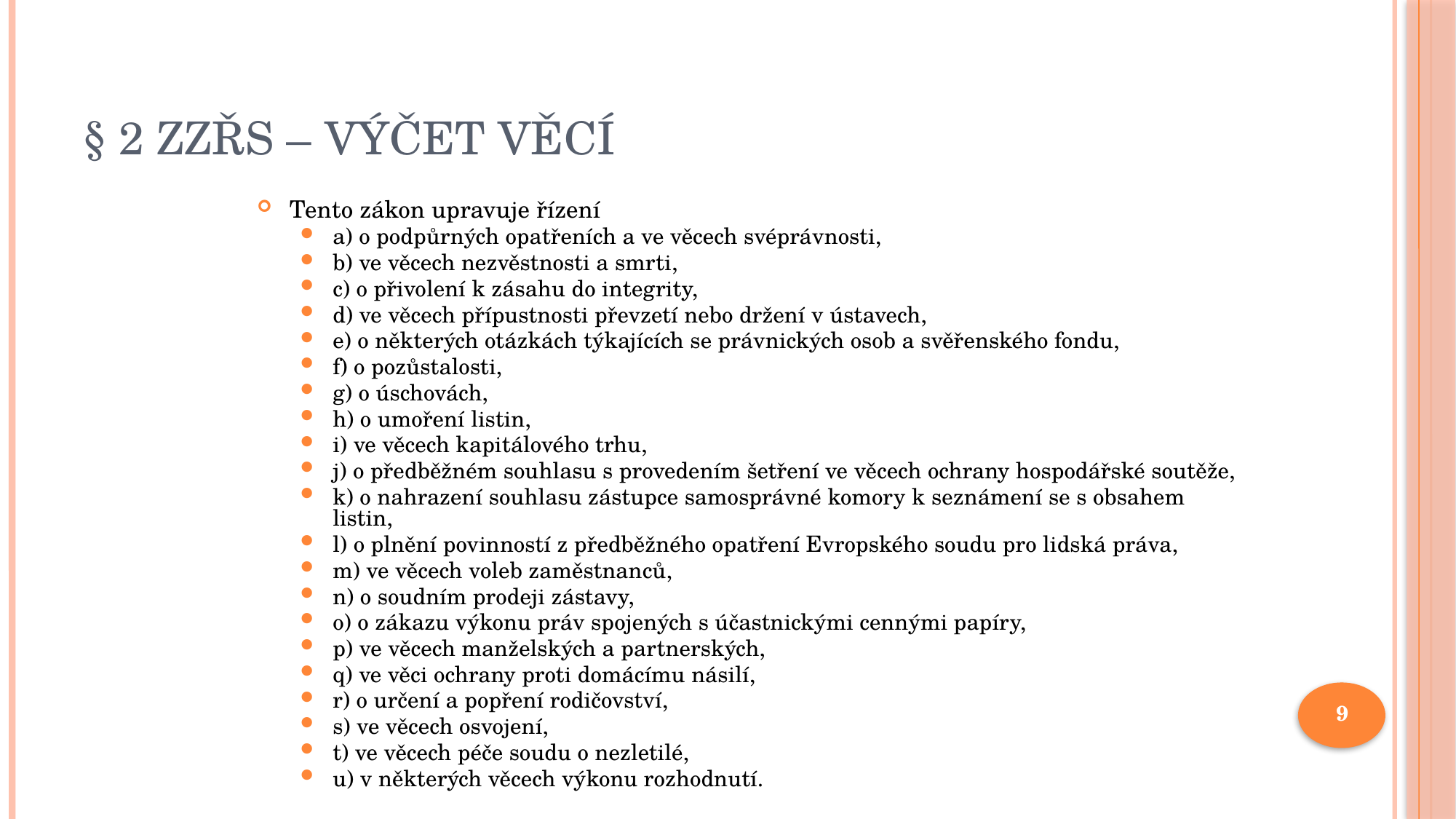

# § 2 ZZŘS – Výčet věcí
Tento zákon upravuje řízení
a) o podpůrných opatřeních a ve věcech svéprávnosti,
b) ve věcech nezvěstnosti a smrti,
c) o přivolení k zásahu do integrity,
d) ve věcech přípustnosti převzetí nebo držení v ústavech,
e) o některých otázkách týkajících se právnických osob a svěřenského fondu,
f) o pozůstalosti,
g) o úschovách,
h) o umoření listin,
i) ve věcech kapitálového trhu,
j) o předběžném souhlasu s provedením šetření ve věcech ochrany hospodářské soutěže,
k) o nahrazení souhlasu zástupce samosprávné komory k seznámení se s obsahem listin,
l) o plnění povinností z předběžného opatření Evropského soudu pro lidská práva,
m) ve věcech voleb zaměstnanců,
n) o soudním prodeji zástavy,
o) o zákazu výkonu práv spojených s účastnickými cennými papíry,
p) ve věcech manželských a partnerských,
q) ve věci ochrany proti domácímu násilí,
r) o určení a popření rodičovství,
s) ve věcech osvojení,
t) ve věcech péče soudu o nezletilé,
u) v některých věcech výkonu rozhodnutí.
9